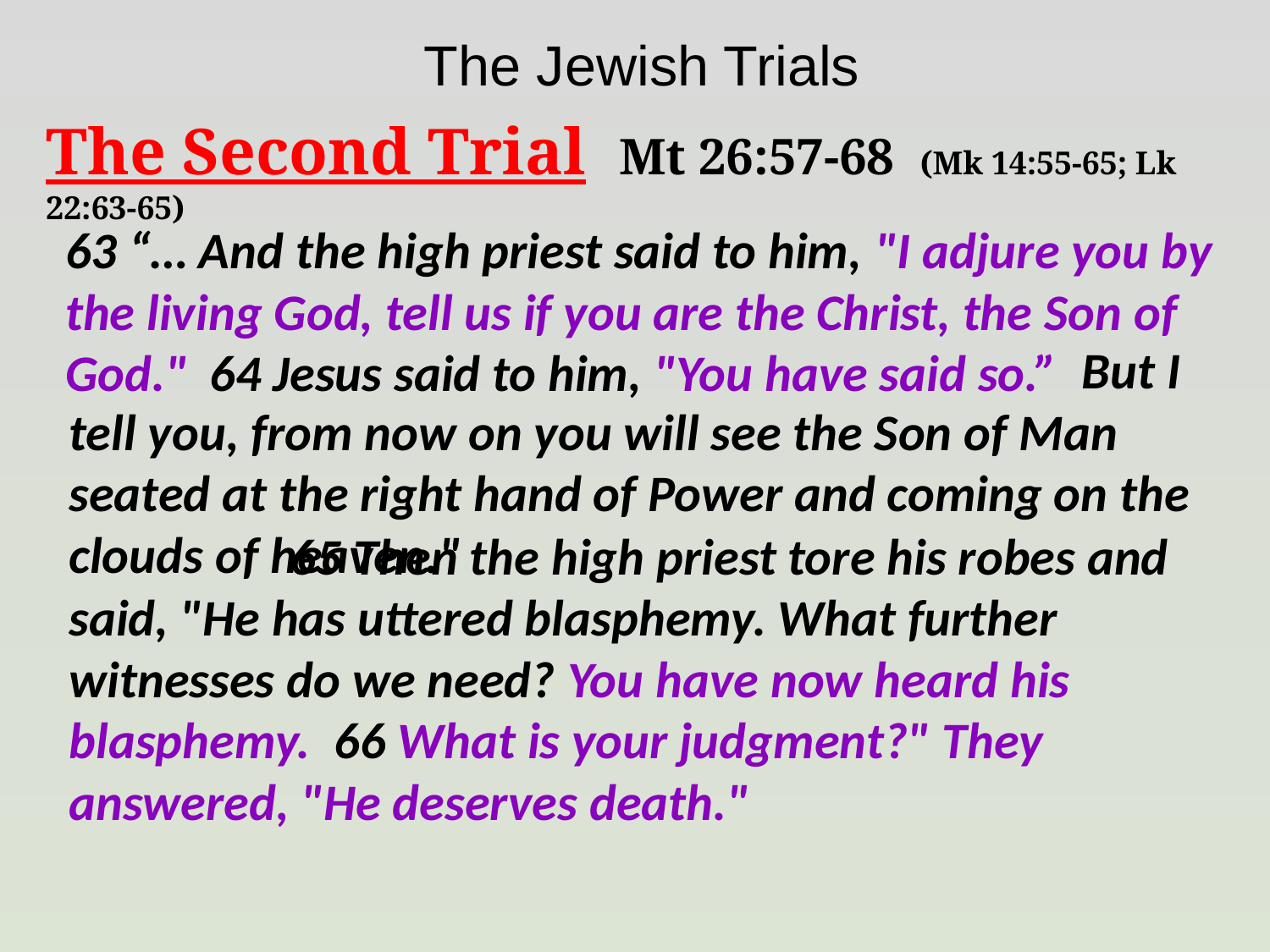

The Jewish Trials
The Second Trial  Mt 26:57-68  (Mk 14:55-65; Lk 22:63-65)
63 “… And the high priest said to him, "I adjure you by the living God, tell us if you are the Christ, the Son of God."
                                                                                       But I tell you, from now on you will see the Son of Man seated at the right hand of Power and coming on the clouds of heaven."
            64 Jesus said to him, "You have said so.”
                   65 Then the high priest tore his robes and said, "He has uttered blasphemy. What further witnesses do we need? You have now heard his blasphemy.  66 What is your judgment?" They answered, "He deserves death."